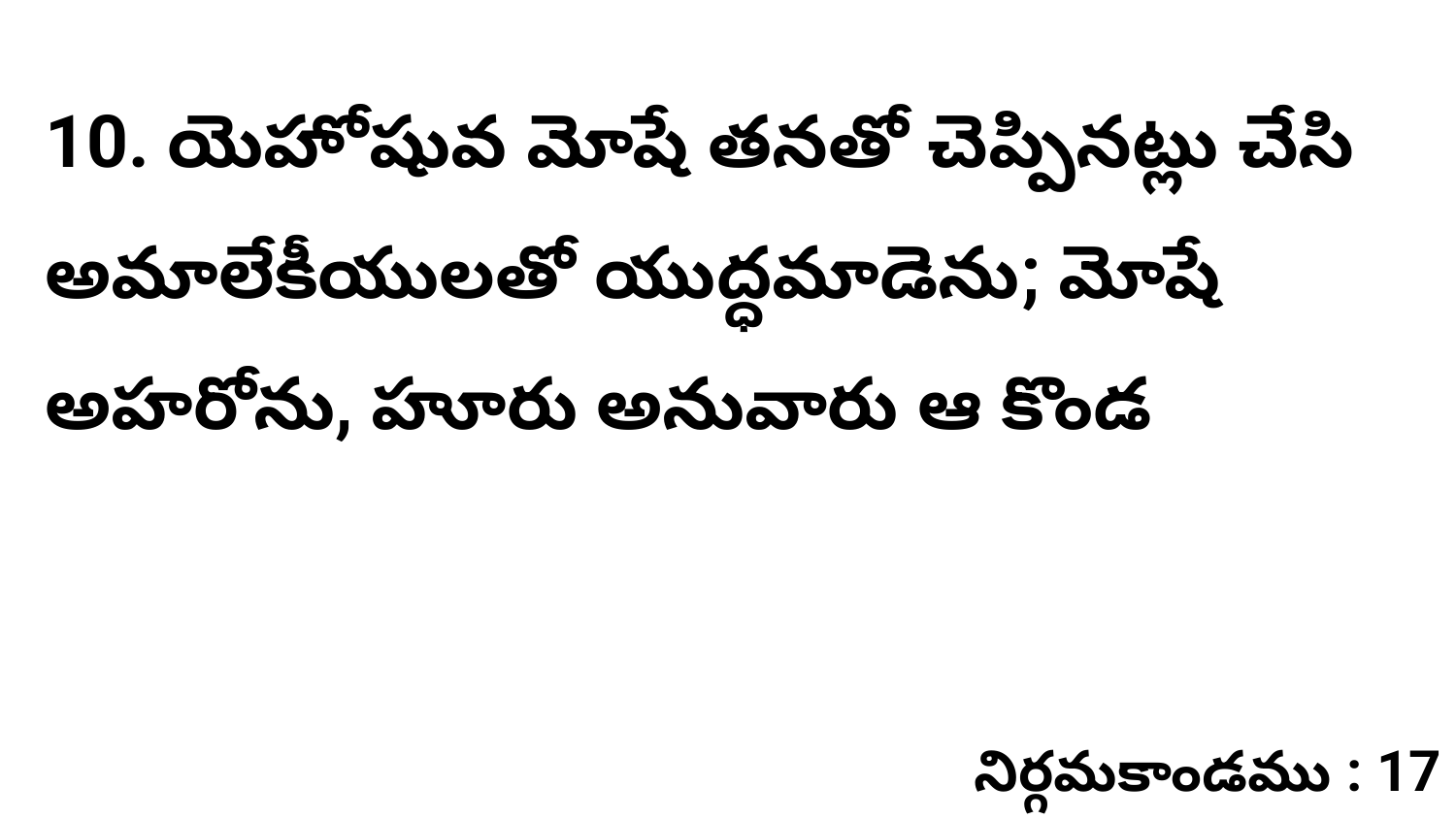

10. యెహోషువ మోషే తనతో చెప్పినట్లు చేసి అమాలేకీయులతో యుద్ధమాడెను; మోషే అహరోను, హూరు అనువారు ఆ కొండ
నిర్గమకాండము : 17